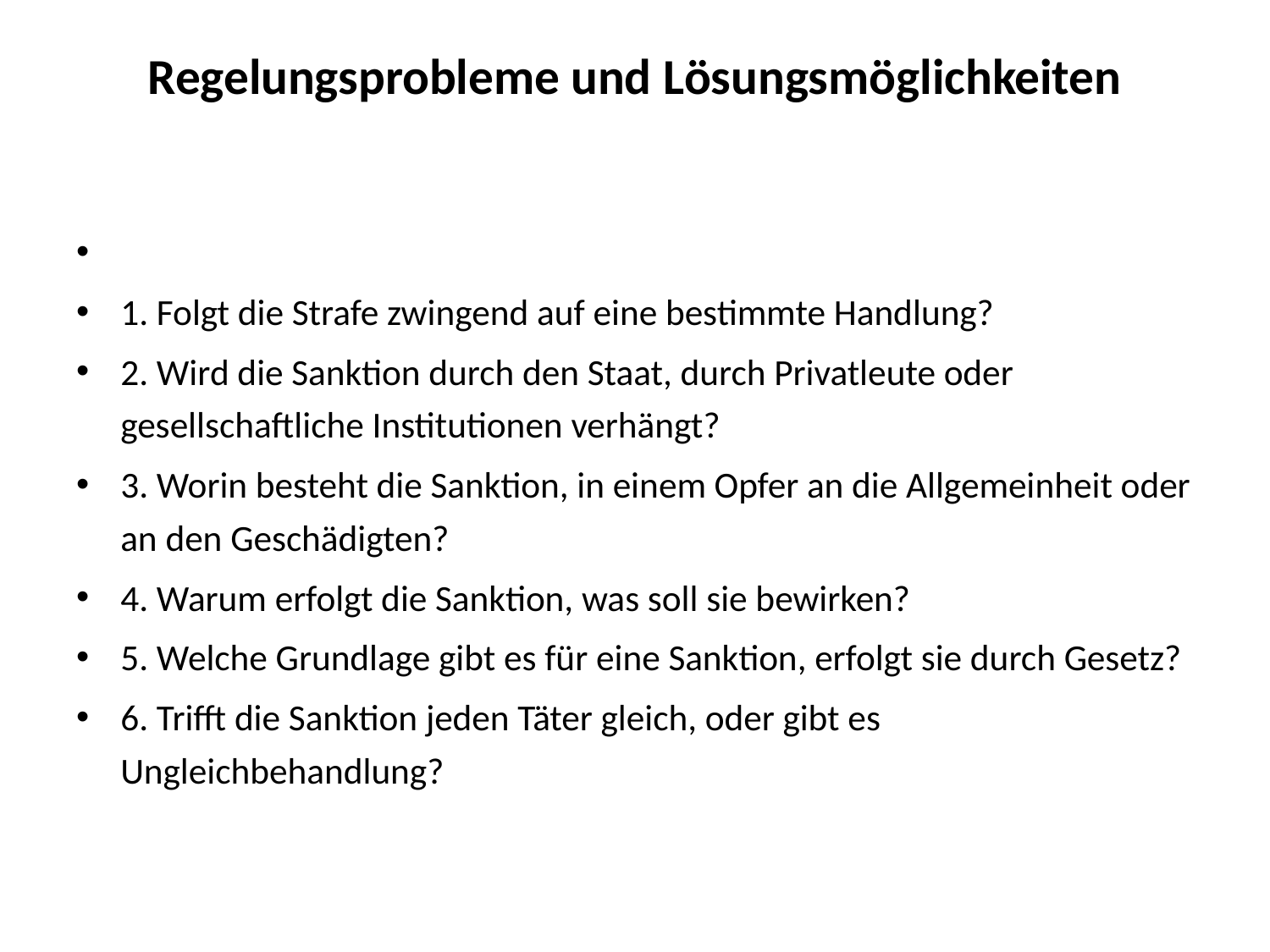

# Regelungsprobleme und Lösungsmöglichkeiten

1. Folgt die Strafe zwingend auf eine bestimmte Handlung?
2. Wird die Sanktion durch den Staat, durch Privatleute oder gesellschaftliche Institutionen verhängt?
3. Worin besteht die Sanktion, in einem Opfer an die Allgemeinheit oder an den Geschädigten?
4. Warum erfolgt die Sanktion, was soll sie bewirken?
5. Welche Grundlage gibt es für eine Sanktion, erfolgt sie durch Gesetz?
6. Trifft die Sanktion jeden Täter gleich, oder gibt es Ungleichbehandlung?